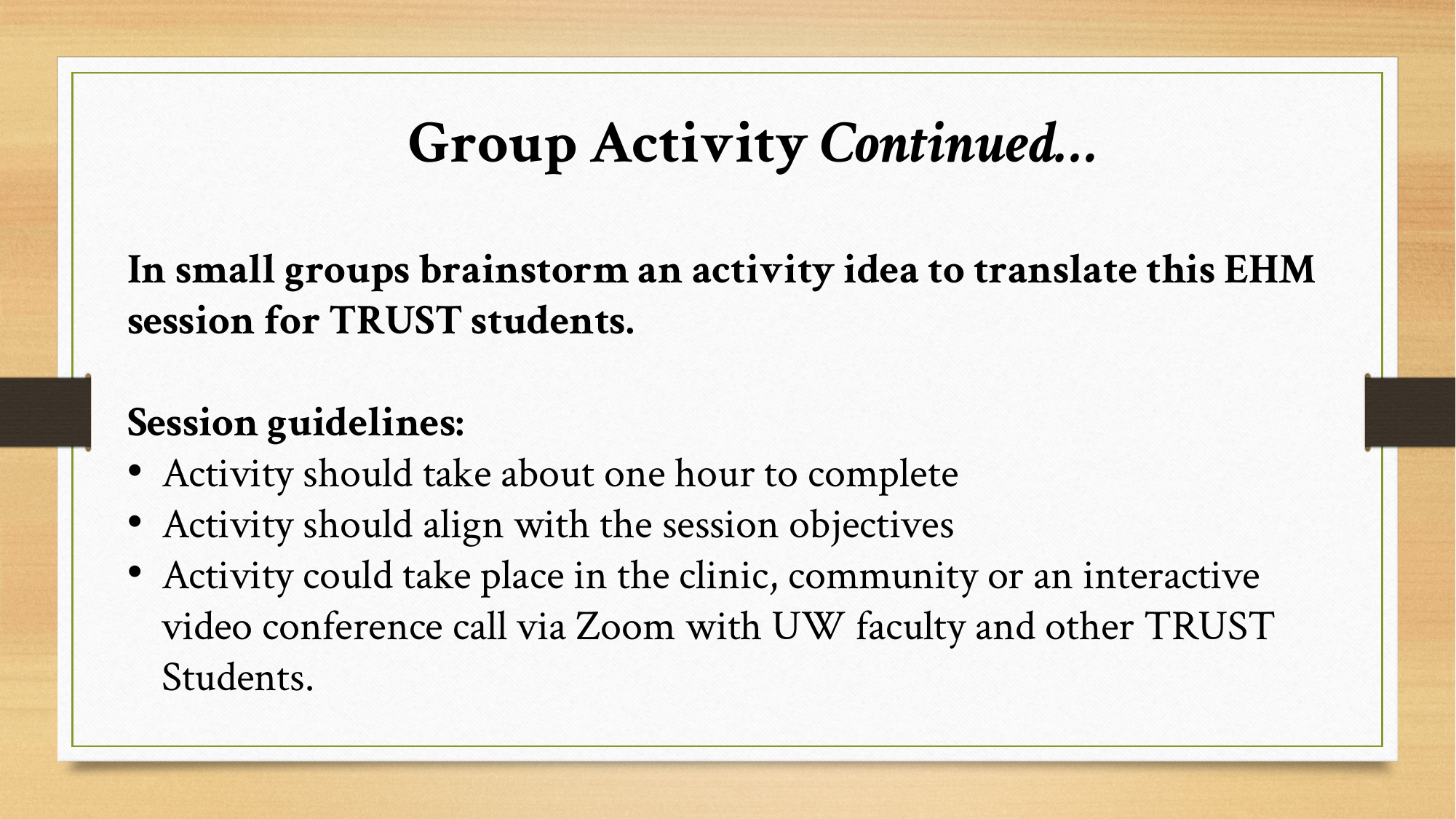

Group Activity Continued…
In small groups brainstorm an activity idea to translate this EHM session for TRUST students.

Session guidelines:
Activity should take about one hour to complete
Activity should align with the session objectives
Activity could take place in the clinic, community or an interactive video conference call via Zoom with UW faculty and other TRUST Students.